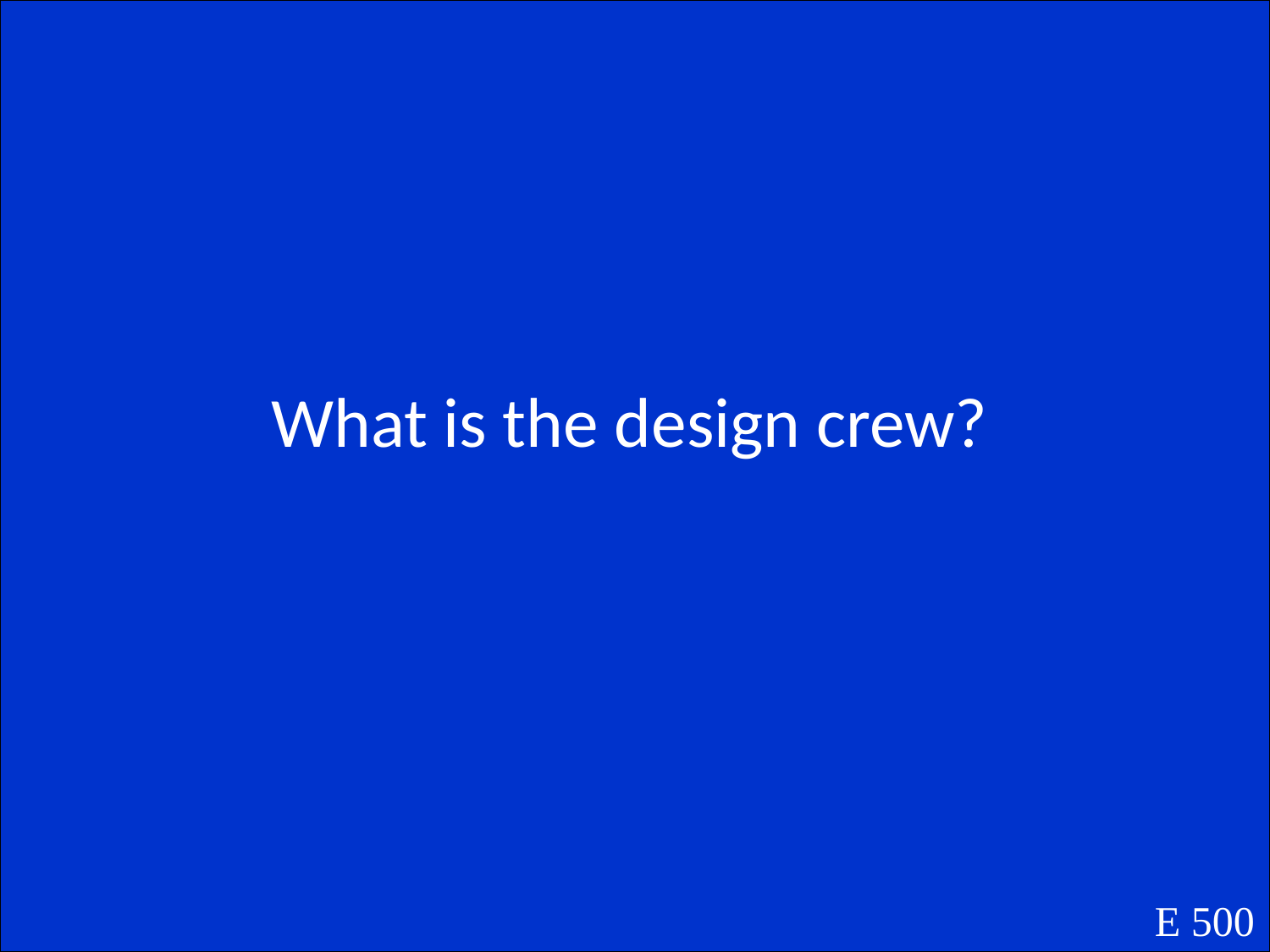

What is the design crew?
E 500